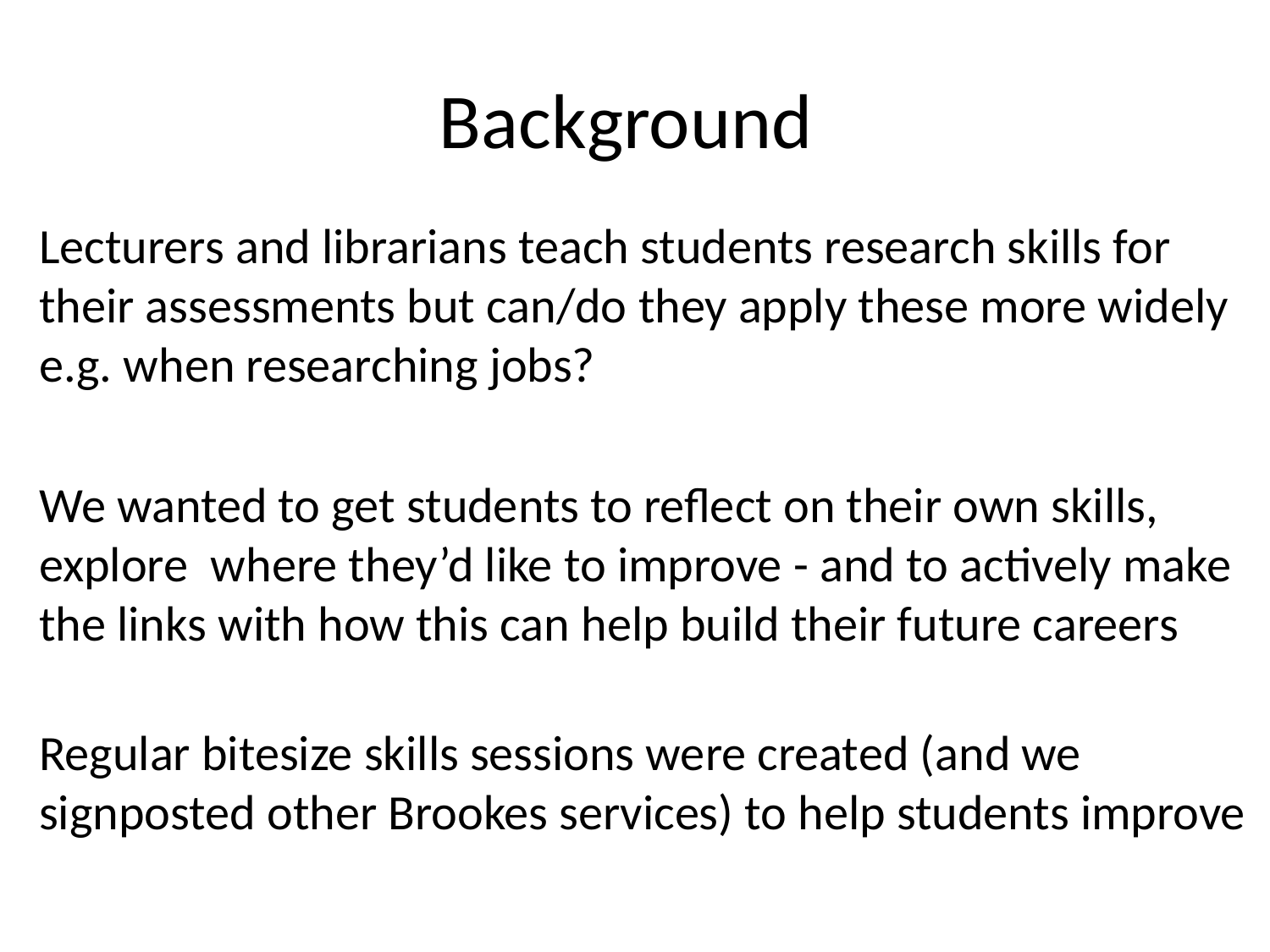

# Background
Lecturers and librarians teach students research skills for their assessments but can/do they apply these more widely e.g. when researching jobs?

We wanted to get students to reflect on their own skills, explore  where they’d like to improve - and to actively make the links with how this can help build their future careers
Regular bitesize skills sessions were created (and we signposted other Brookes services) to help students improve